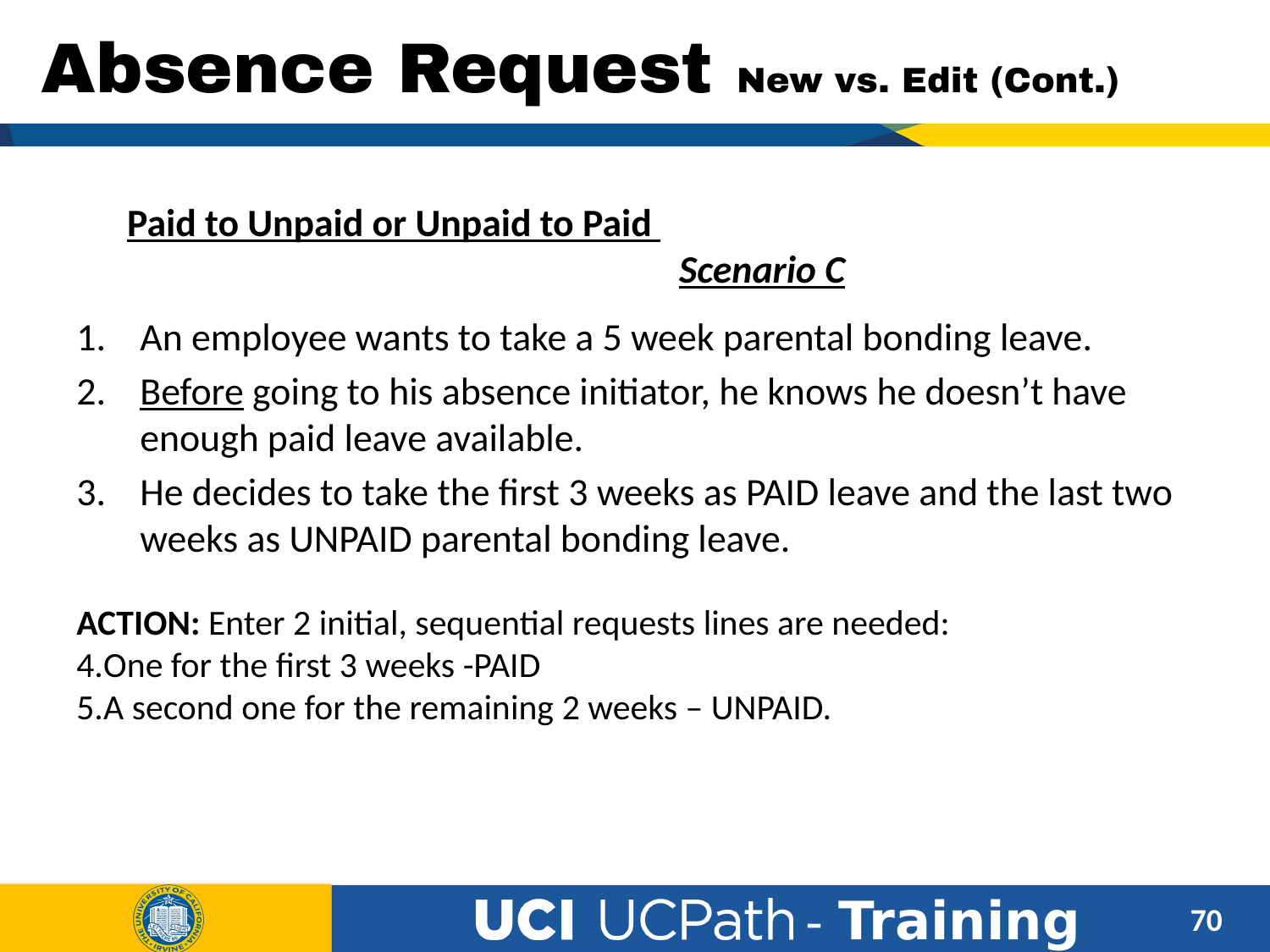

# Absence Request New vs. Edit (Cont.)
Paid to Unpaid or Unpaid to Paid 						Scenario C
An employee wants to take a 5 week parental bonding leave.
Before going to his absence initiator, he knows he doesn’t have enough paid leave available.
He decides to take the first 3 weeks as PAID leave and the last two weeks as UNPAID parental bonding leave.

ACTION: Enter 2 initial, sequential requests lines are needed:
One for the first 3 weeks -PAID
A second one for the remaining 2 weeks – UNPAID.